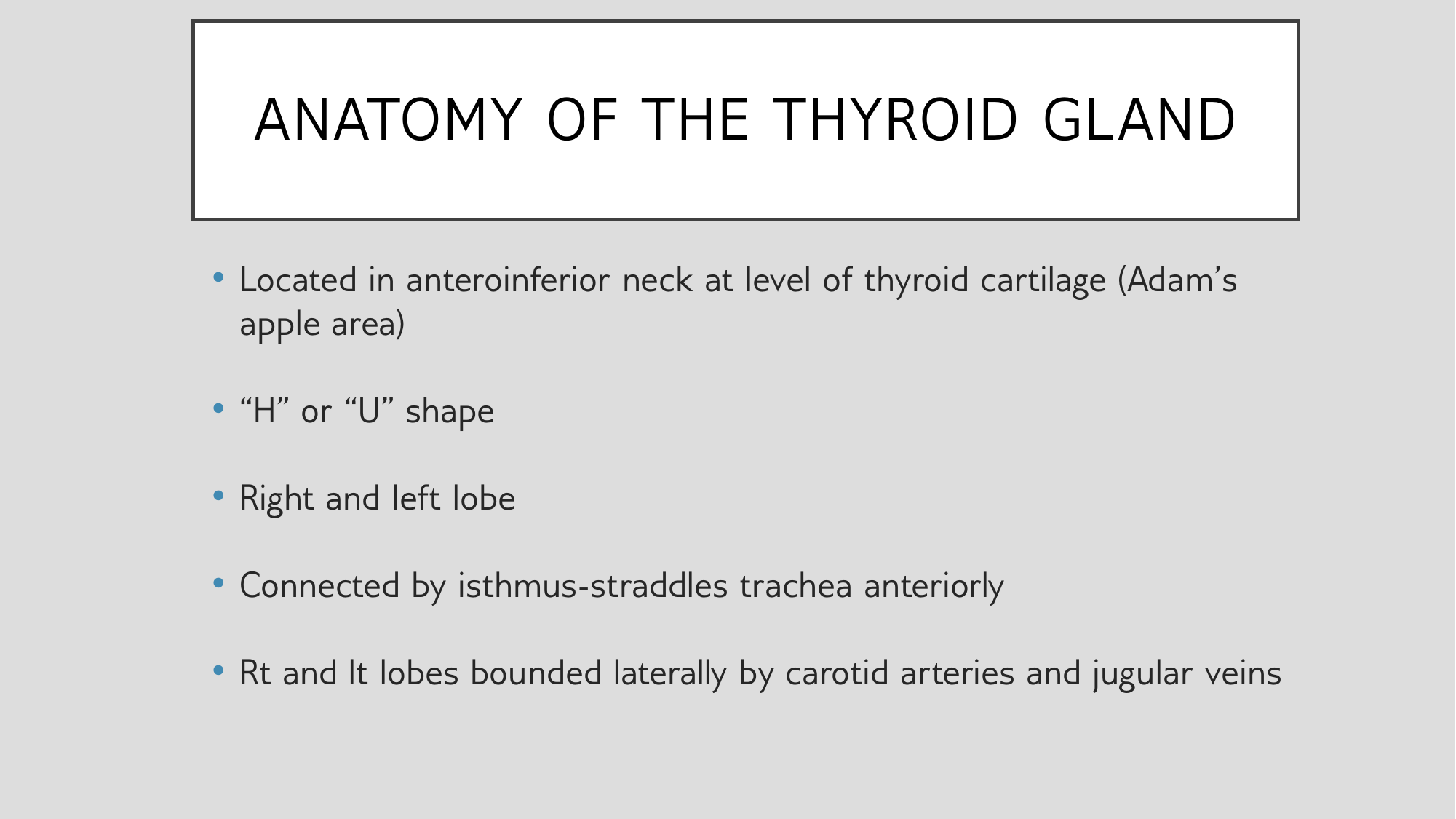

# Anatomy of the Thyroid Gland
Located in anteroinferior neck at level of thyroid cartilage (Adam’s apple area)

“H” or “U” shape

Right and left lobe

Connected by isthmus-straddles trachea anteriorly

Rt and lt lobes bounded laterally by carotid arteries and jugular veins